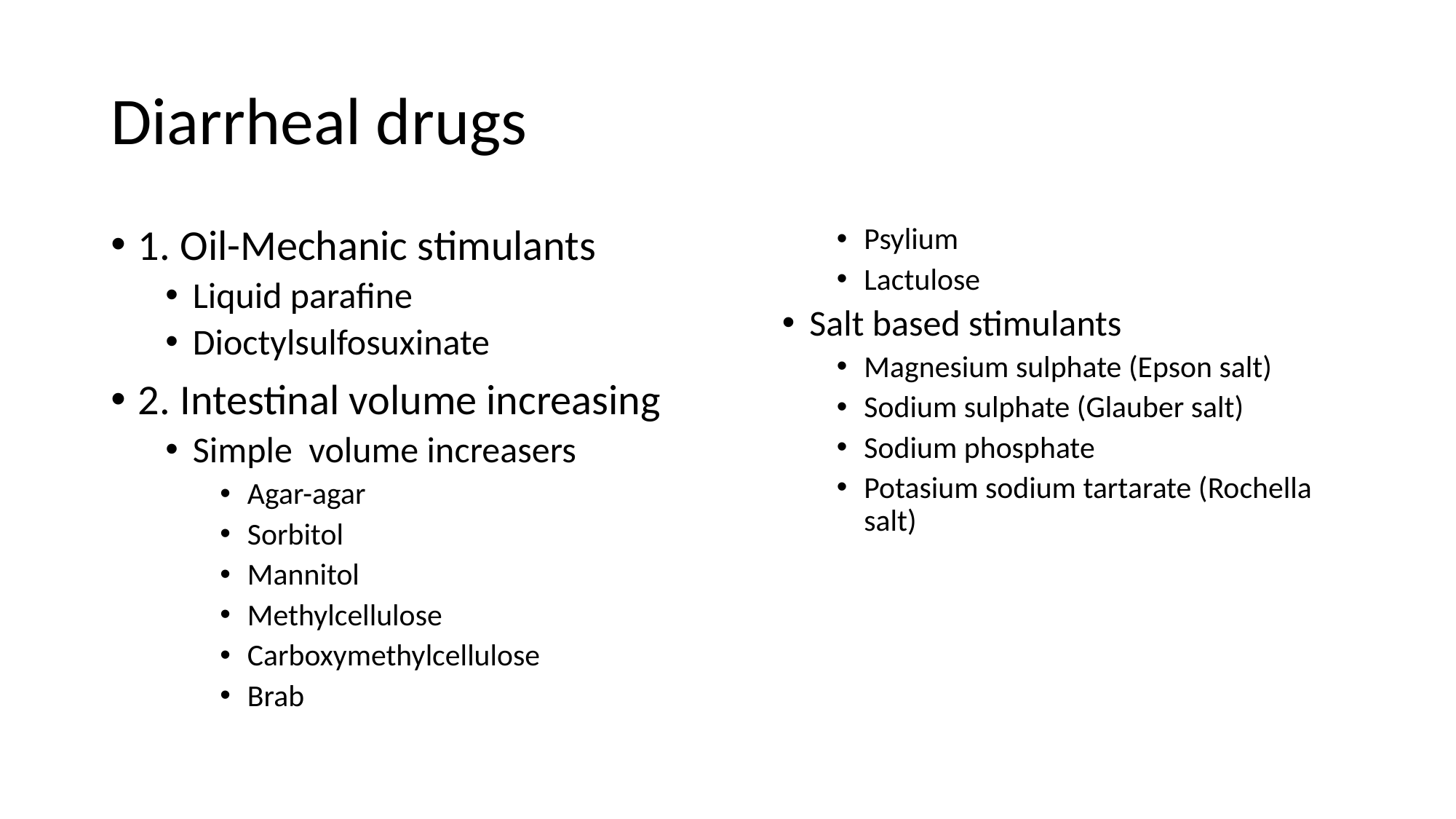

# Diarrheal drugs
1. Oil-Mechanic stimulants
Liquid parafine
Dioctylsulfosuxinate
2. Intestinal volume increasing
Simple  volume increasers
Agar-agar
Sorbitol
Mannitol
Methylcellulose
Carboxymethylcellulose
Brab
Psylium
Lactulose
Salt based stimulants
Magnesium sulphate (Epson salt)
Sodium sulphate (Glauber salt)
Sodium phosphate
Potasium sodium tartarate (Rochella salt)